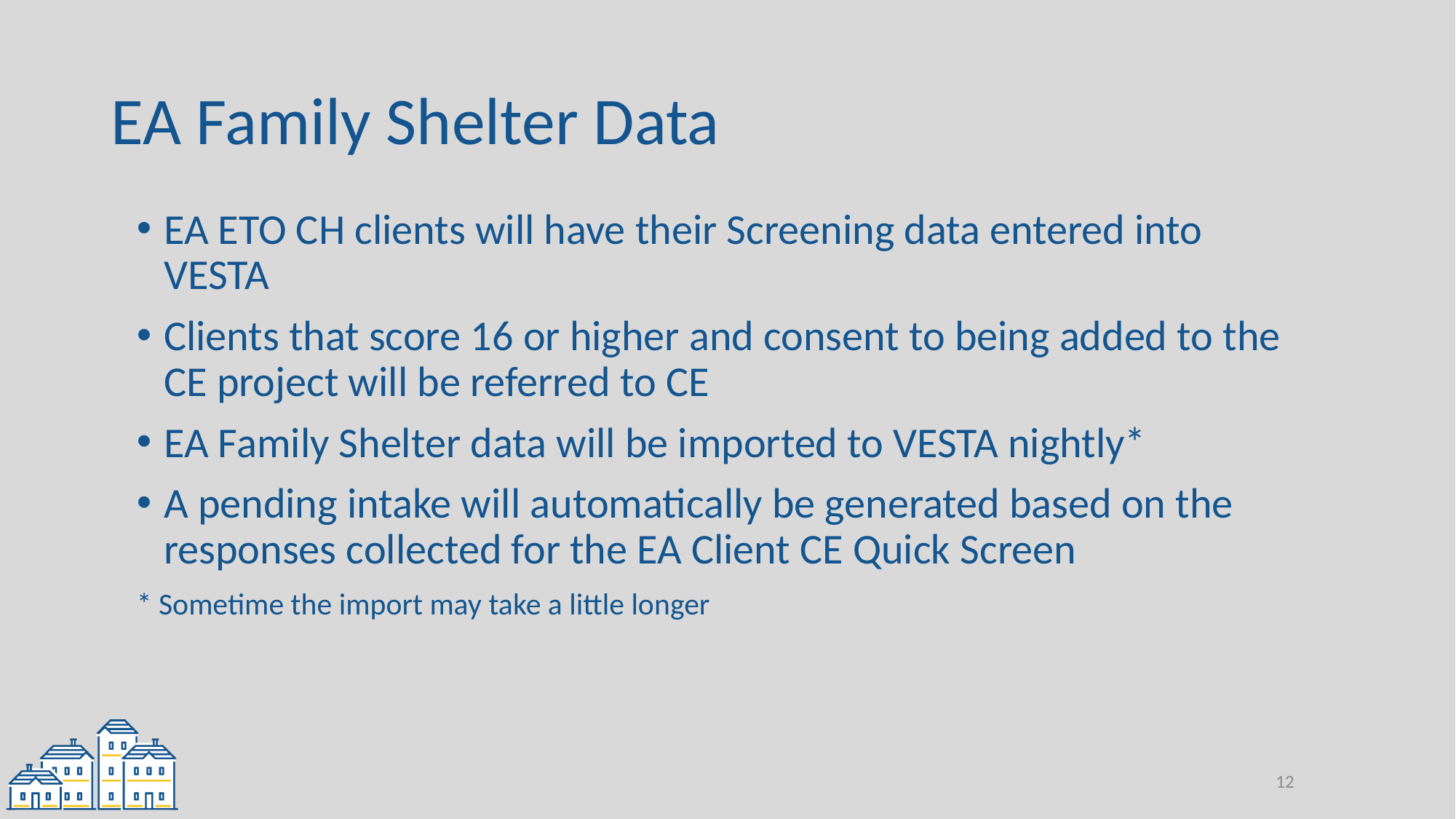

# EA Family Shelter Data
EA ETO CH clients will have their Screening data entered into VESTA
Clients that score 16 or higher and consent to being added to the CE project will be referred to CE
EA Family Shelter data will be imported to VESTA nightly*
A pending intake will automatically be generated based on the responses collected for the EA Client CE Quick Screen
* Sometime the import may take a little longer
12